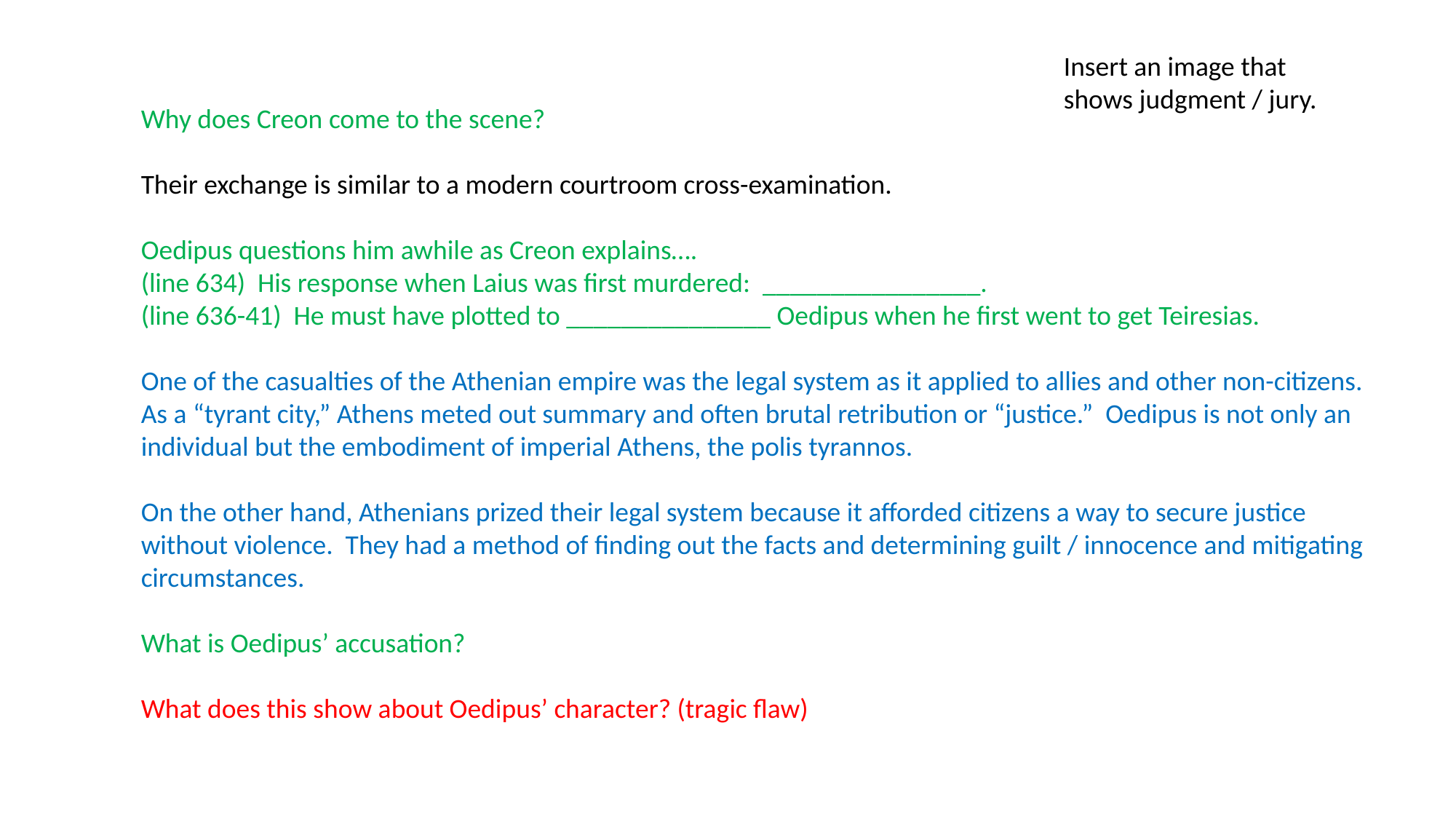

Insert an image that shows judgment / jury.
Why does Creon come to the scene?

Their exchange is similar to a modern courtroom cross-examination.

Oedipus questions him awhile as Creon explains….
(line 634)  His response when Laius was first murdered:  ________________.
(line 636-41)  He must have plotted to _______________ Oedipus when he first went to get Teiresias.

One of the casualties of the Athenian empire was the legal system as it applied to allies and other non-citizens.  As a “tyrant city,” Athens meted out summary and often brutal retribution or “justice.”  Oedipus is not only an individual but the embodiment of imperial Athens, the polis tyrannos.

On the other hand, Athenians prized their legal system because it afforded citizens a way to secure justice without violence.  They had a method of finding out the facts and determining guilt / innocence and mitigating circumstances.

What is Oedipus’ accusation?

What does this show about Oedipus’ character? (tragic flaw)